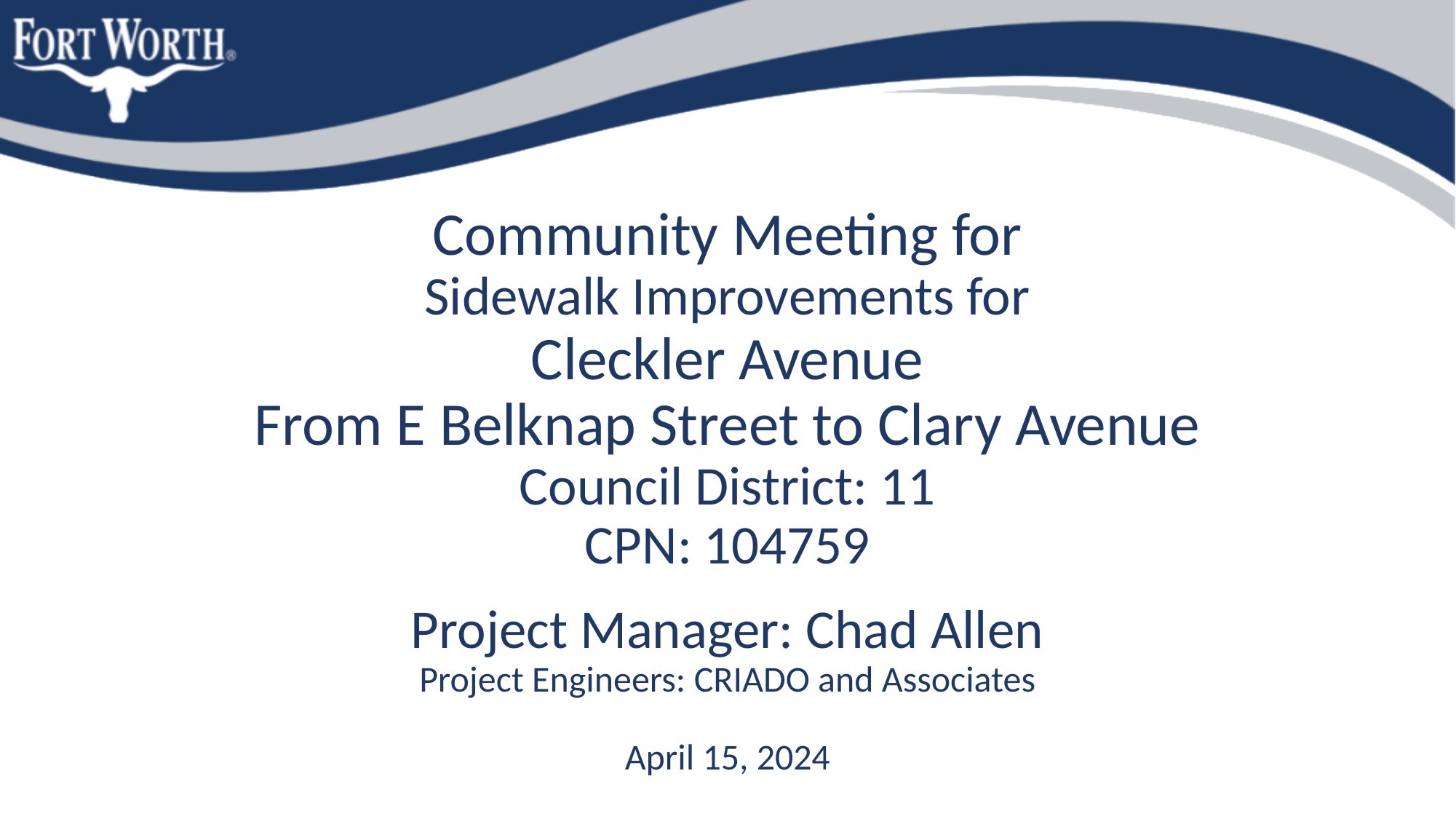

# Community Meeting for Sidewalk Improvements for Cleckler Avenue From E Belknap Street to Clary Avenue Council District: 11 CPN: 104759
Project Manager: Chad Allen
Project Engineers: CRIADO and Associates

April 15, 2024